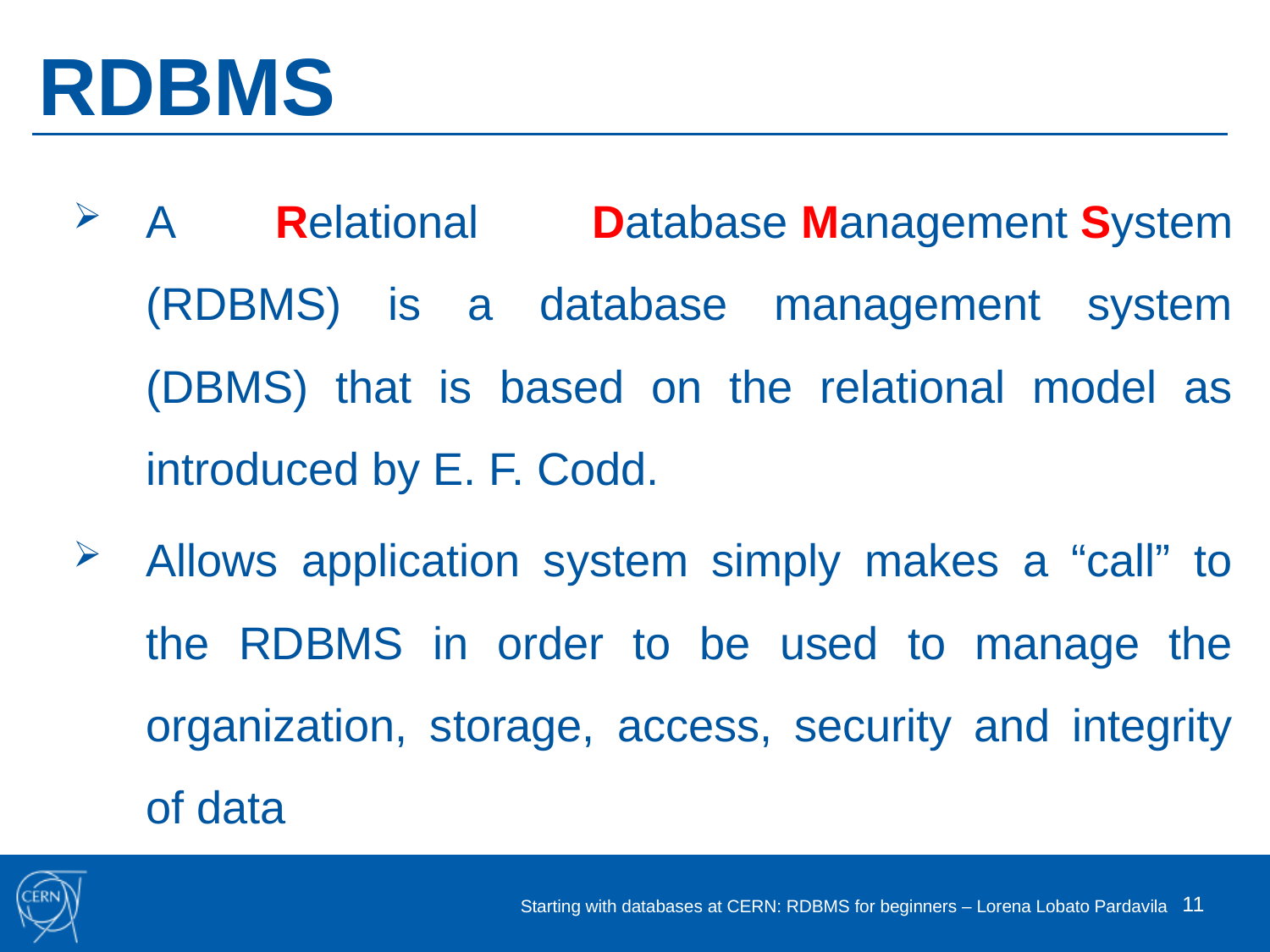

# RDBMS
A Relational  Database Management System (RDBMS) is a database management system (DBMS) that is based on the relational model as introduced by E. F. Codd.
Allows application system simply makes a “call” to the RDBMS in order to be used to manage the organization, storage, access, security and integrity of data

11
Starting with databases at CERN: RDBMS for beginners – Lorena Lobato Pardavila